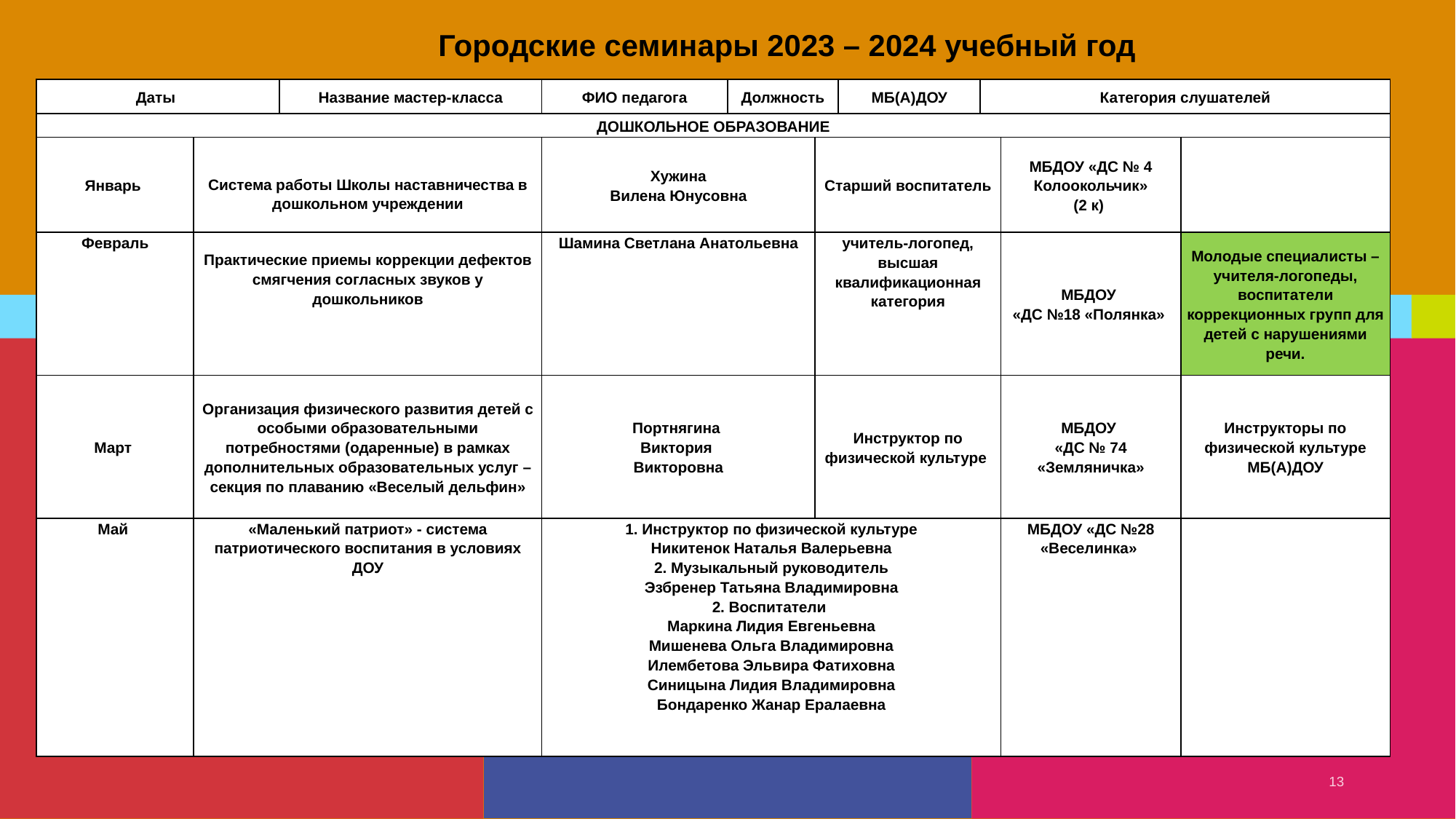

Городские семинары 2023 – 2024 учебный год

| Даты |  | Название мастер-класса | ФИО педагога | Должность |  | МБ(А)ДОУ | Категория слушателей |  |  |
| --- | --- | --- | --- | --- | --- | --- | --- | --- | --- |
| ДОШКОЛЬНОЕ ОБРАЗОВАНИЕ |  |  |  |  |  |  |  |  |  |
| Январь | Система работы Школы наставничества в дошкольном учреждении |  | Хужина Вилена Юнусовна |  | Старший воспитатель |  |  | МБДОУ «ДС № 4 Колоокольчик» (2 к) |  |
| Февраль | Практические приемы коррекции дефектов смягчения согласных звуков у дошкольников |  | Шамина Светлана Анатольевна |  | учитель-логопед, высшая квалификационная категория |  |  | МБДОУ «ДС №18 «Полянка» | Молодые специалисты – учителя-логопеды, воспитатели коррекционных групп для детей с нарушениями речи. |
| Март | Организация физического развития детей с особыми образовательными потребностями (одаренные) в рамках дополнительных образовательных услуг – секция по плаванию «Веселый дельфин» |  | Портнягина Виктория Викторовна |  | Инструктор по физической культуре |  |  | МБДОУ «ДС № 74 «Земляничка» | Инструкторы по физической культуре МБ(А)ДОУ |
| Май | «Маленький патриот» - система патриотического воспитания в условиях ДОУ |  | 1. Инструктор по физической культуре Никитенок Наталья Валерьевна 2. Музыкальный руководитель Эзбренер Татьяна Владимировна 2. Воспитатели Маркина Лидия Евгеньевна Мишенева Ольга Владимировна Илембетова Эльвира Фатиховна Синицына Лидия Владимировна Бондаренко Жанар Ералаевна |  |  |  |  | МБДОУ «ДС №28 «Веселинка» |  |
13